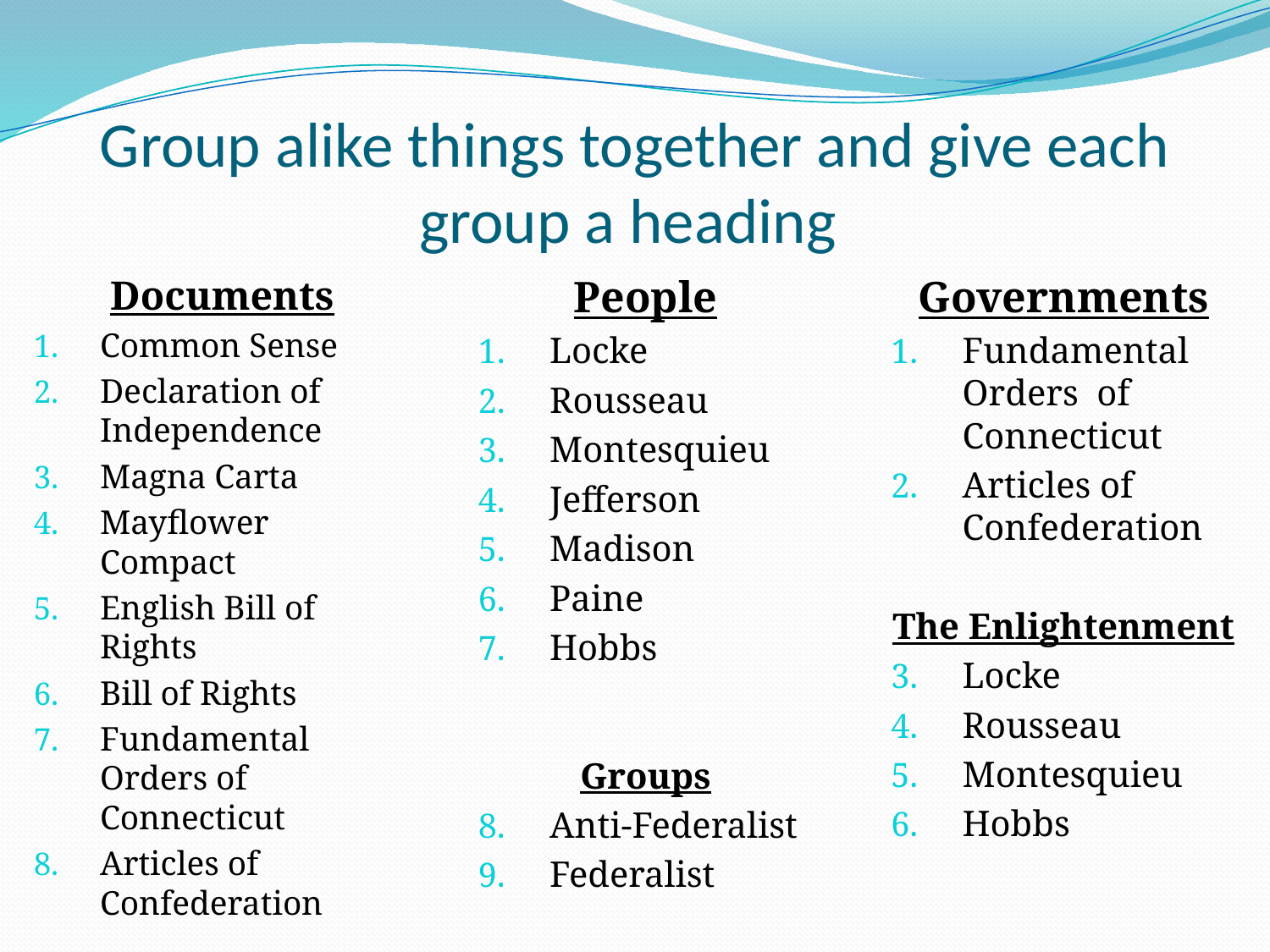

# Group alike things together and give each group a heading
Documents
Common Sense
Declaration of Independence
Magna Carta
Mayflower Compact
English Bill of Rights
Bill of Rights
Fundamental Orders of Connecticut
Articles of Confederation

People
Locke
Rousseau
Montesquieu
Jefferson
Madison
Paine
Hobbs

Groups
Anti-Federalist
Federalist
Governments
Fundamental Orders  of Connecticut
Articles of Confederation

The Enlightenment
Locke
Rousseau
Montesquieu
Hobbs